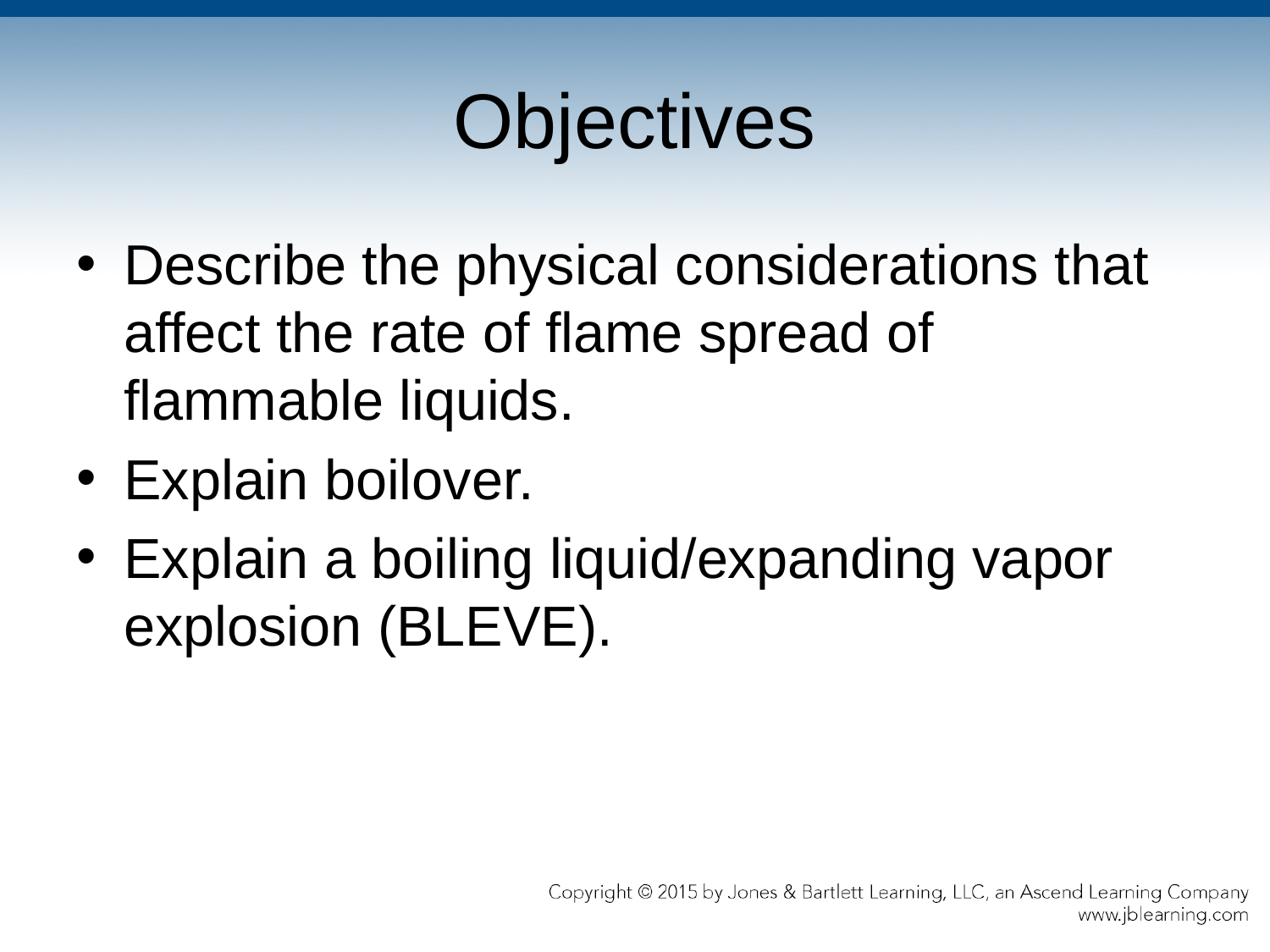

# Objectives
Describe the physical considerations that affect the rate of flame spread of flammable liquids.
Explain boilover.
Explain a boiling liquid/expanding vapor explosion (BLEVE).